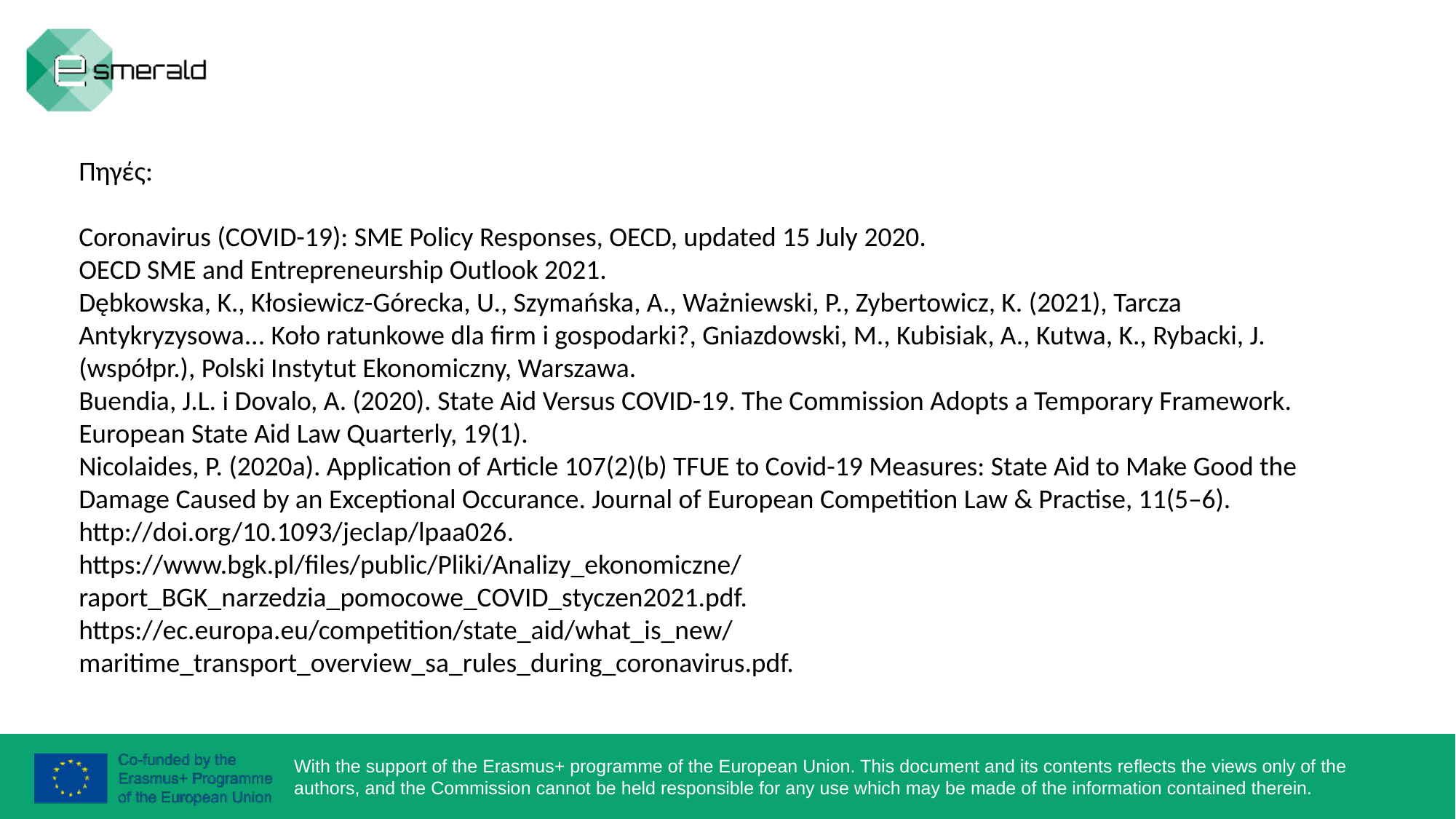

Πηγές:

Coronavirus (COVID-19): SME Policy Responses, OECD, updated 15 July 2020.
OECD SME and Entrepreneurship Outlook 2021.
Dębkowska, K., Kłosiewicz-Górecka, U., Szymańska, A., Ważniewski, P., Zybertowicz, K. (2021), Tarcza Antykryzysowa... Koło ratunkowe dla firm i gospodarki?, Gniazdowski, M., Kubisiak, A., Kutwa, K., Rybacki, J. (współpr.), Polski Instytut Ekonomiczny, Warszawa.
Buendia, J.L. i Dovalo, A. (2020). State Aid Versus COVID-19. The Commission Adopts a Temporary Framework. European State Aid Law Quarterly, 19(1).
Nicolaides, P. (2020a). Application of Article 107(2)(b) TFUE to Covid-19 Measures: State Aid to Make Good the Damage Caused by an Exceptional Occurance. Journal of European Competition Law & Practise, 11(5–6). http://doi.org/10.1093/jeclap/lpaa026.
https://www.bgk.pl/files/public/Pliki/Analizy_ekonomiczne/raport_BGK_narzedzia_pomocowe_COVID_styczen2021.pdf.
https://ec.europa.eu/competition/state_aid/what_is_new/maritime_transport_overview_sa_rules_during_coronavirus.pdf.